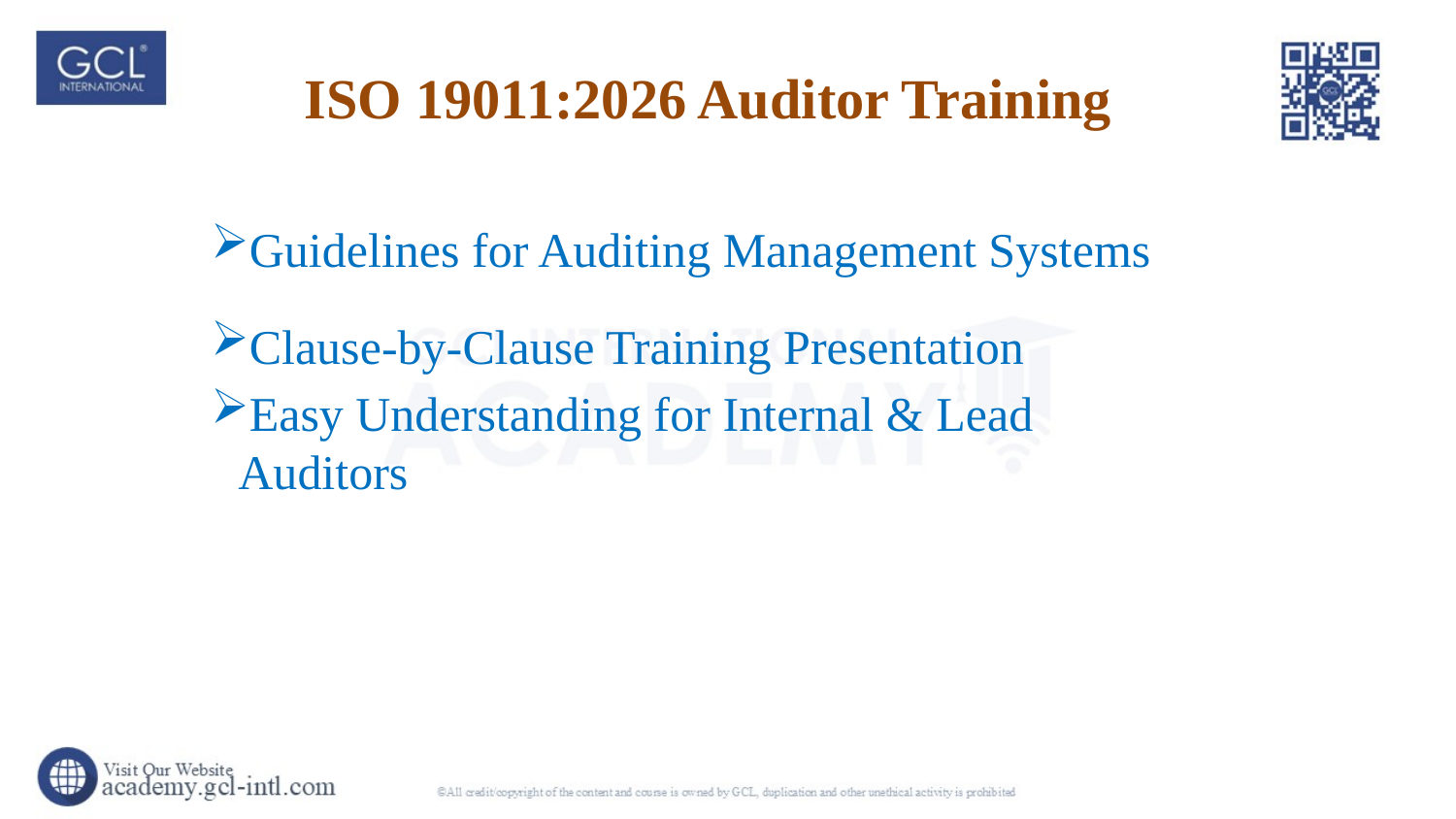

ISO 19011:2026 Auditor Training
Guidelines for Auditing Management Systems
Clause-by-Clause Training Presentation
Easy Understanding for Internal & Lead Auditors